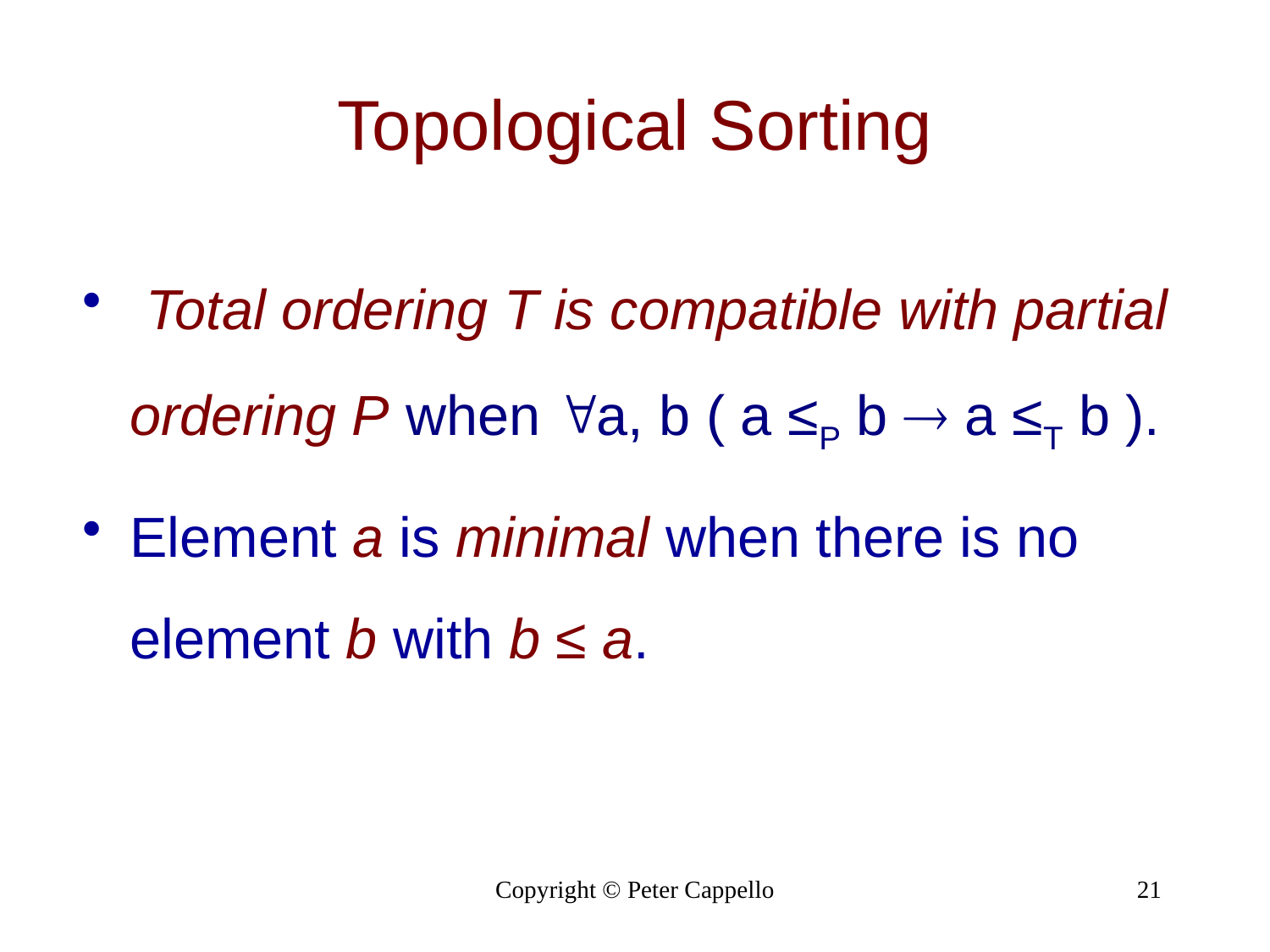

# Topological Sorting
 Total ordering T is compatible with partial ordering P when ∀a, b ( a ≤P b → a ≤T b ).
Element a is minimal when there is no element b with b ≤ a.
Copyright © Peter Cappello
21